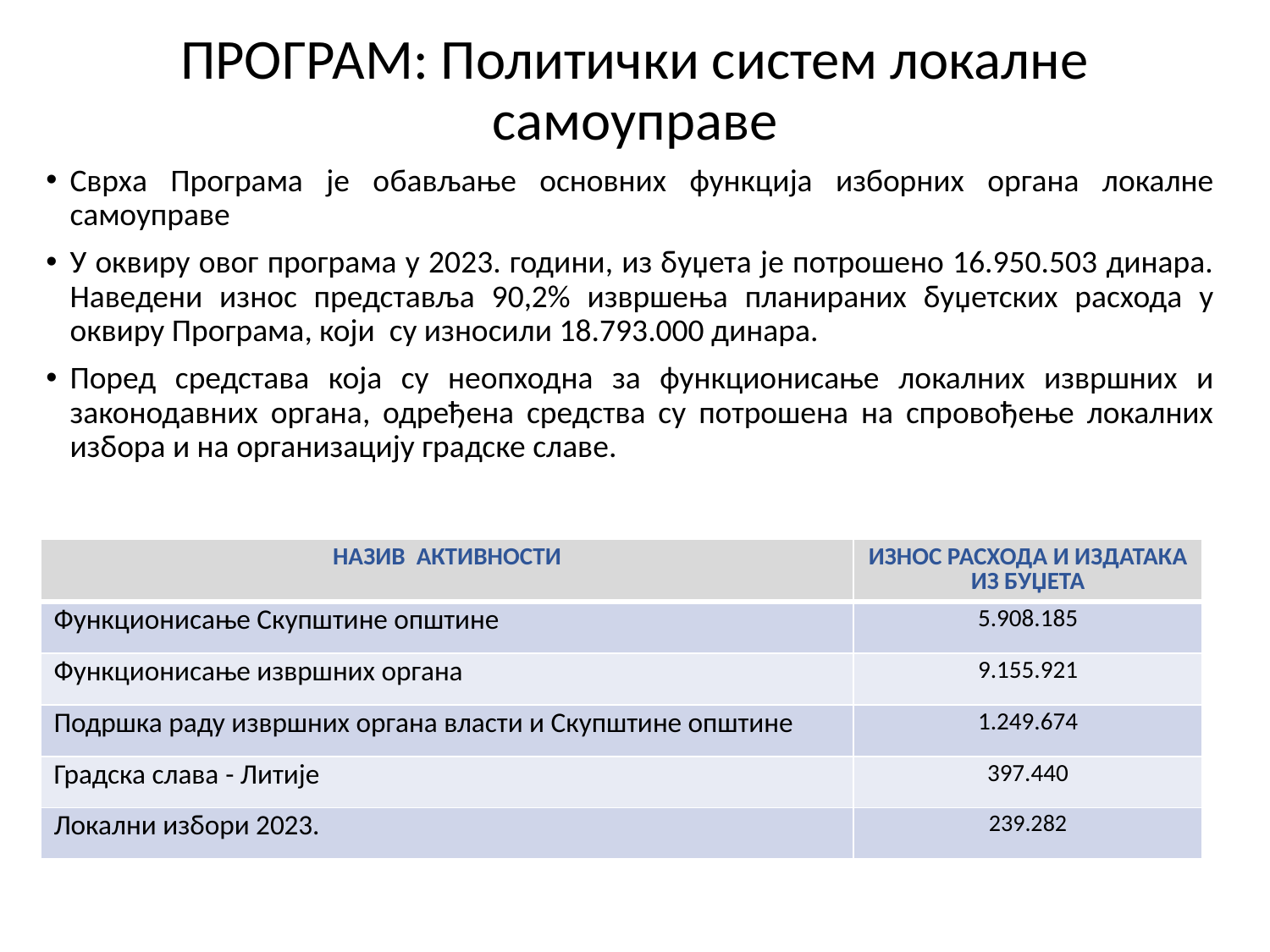

# ПРОГРАМ: Политички систем локалне самоуправе
Сврха Програма је обављање основних функција изборних органа локалне самоуправе
У оквиру овог програма у 2023. години, из буџета је потрошено 16.950.503 динара. Наведени износ представља 90,2% извршења планираних буџетских расхода у оквиру Програма, који  су износили 18.793.000 динара.
Поред средстава која су неопходна за функционисање локалних извршних и законодавних органа, одређена средства су потрошена на спровођење локалних избора и на организацију градске славе.

| НАЗИВ АКТИВНОСТИ | ИЗНОС РАСХОДА И ИЗДАТАКА ИЗ БУЏЕТА |
| --- | --- |
| Функционисање Скупштине општине | 5.908.185 |
| Функционисање извршних органа | 9.155.921 |
| Подршка раду извршних органа власти и Скупштине општине | 1.249.674 |
| Градска слава - Литије | 397.440 |
| Локални избори 2023. | 239.282 |